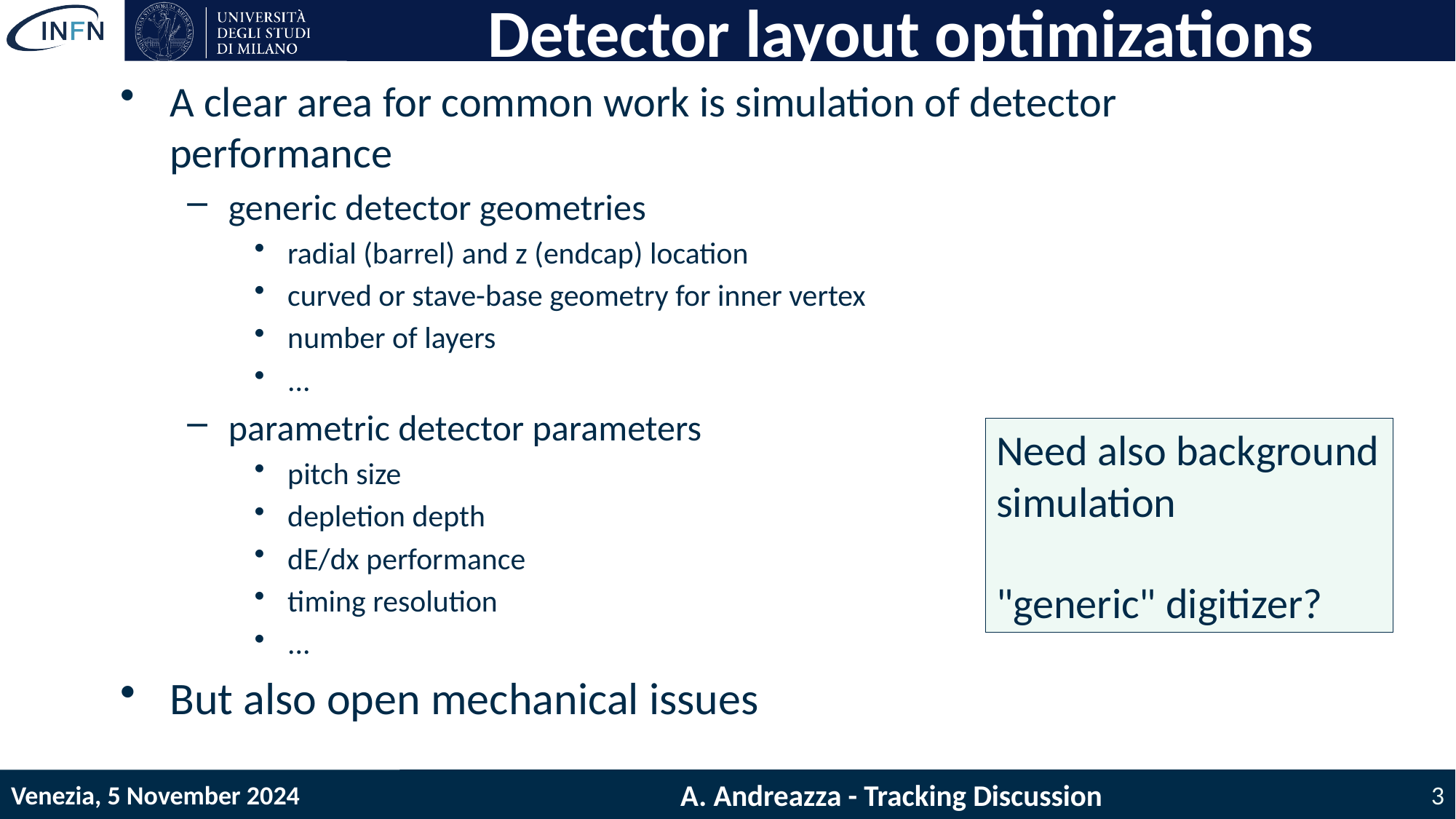

# Detector layout optimizations
A clear area for common work is simulation of detector performance
generic detector geometries
radial (barrel) and z (endcap) location
curved or stave-base geometry for inner vertex
number of layers
...
parametric detector parameters
pitch size
depletion depth
dE/dx performance
timing resolution
...
But also open mechanical issues
Need also background simulation

"generic" digitizer?
A. Andreazza - Tracking Discussion
3
Venezia, 5 November 2024